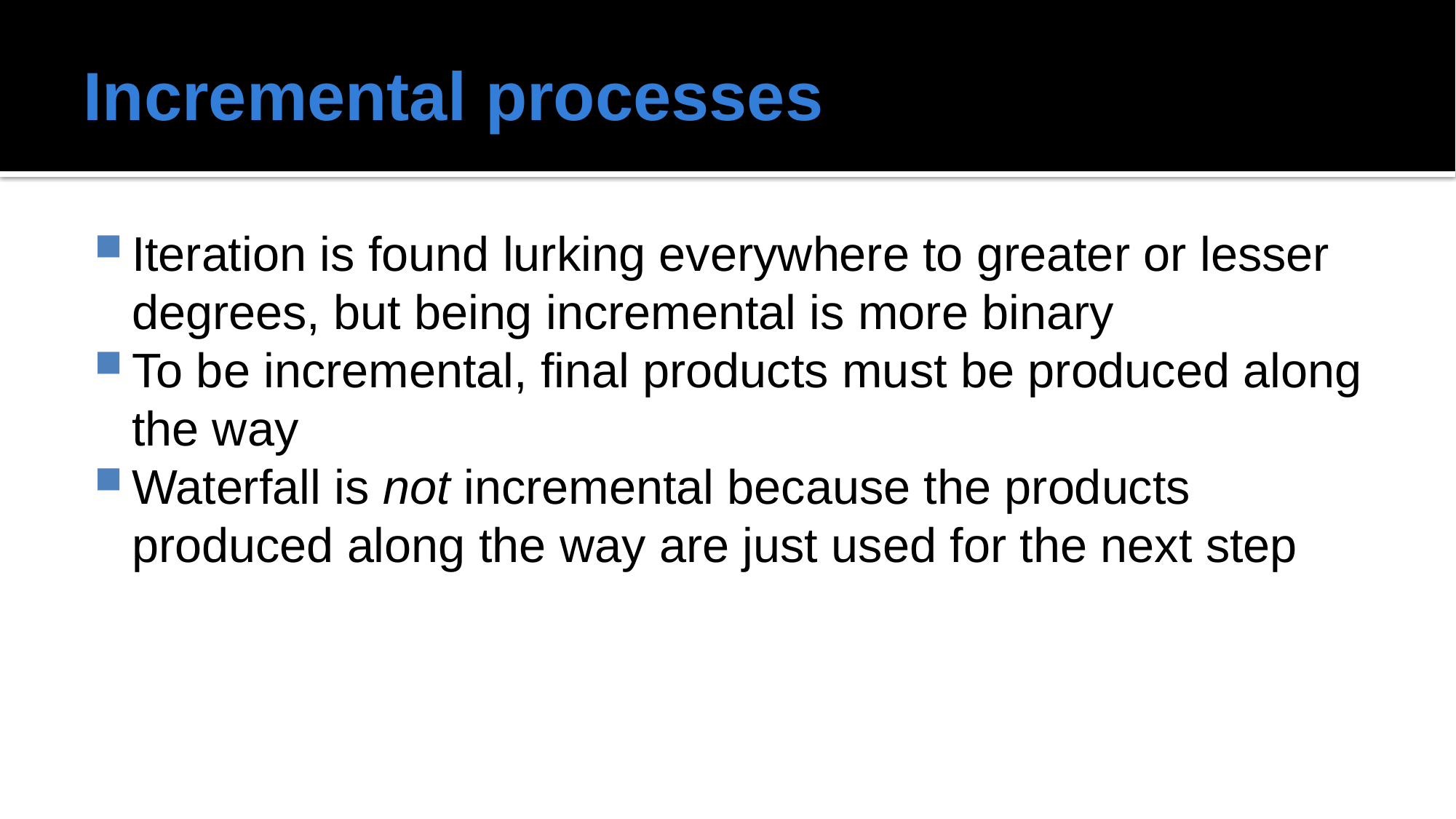

# Incremental processes
Iteration is found lurking everywhere to greater or lesser degrees, but being incremental is more binary
To be incremental, final products must be produced along the way
Waterfall is not incremental because the products produced along the way are just used for the next step